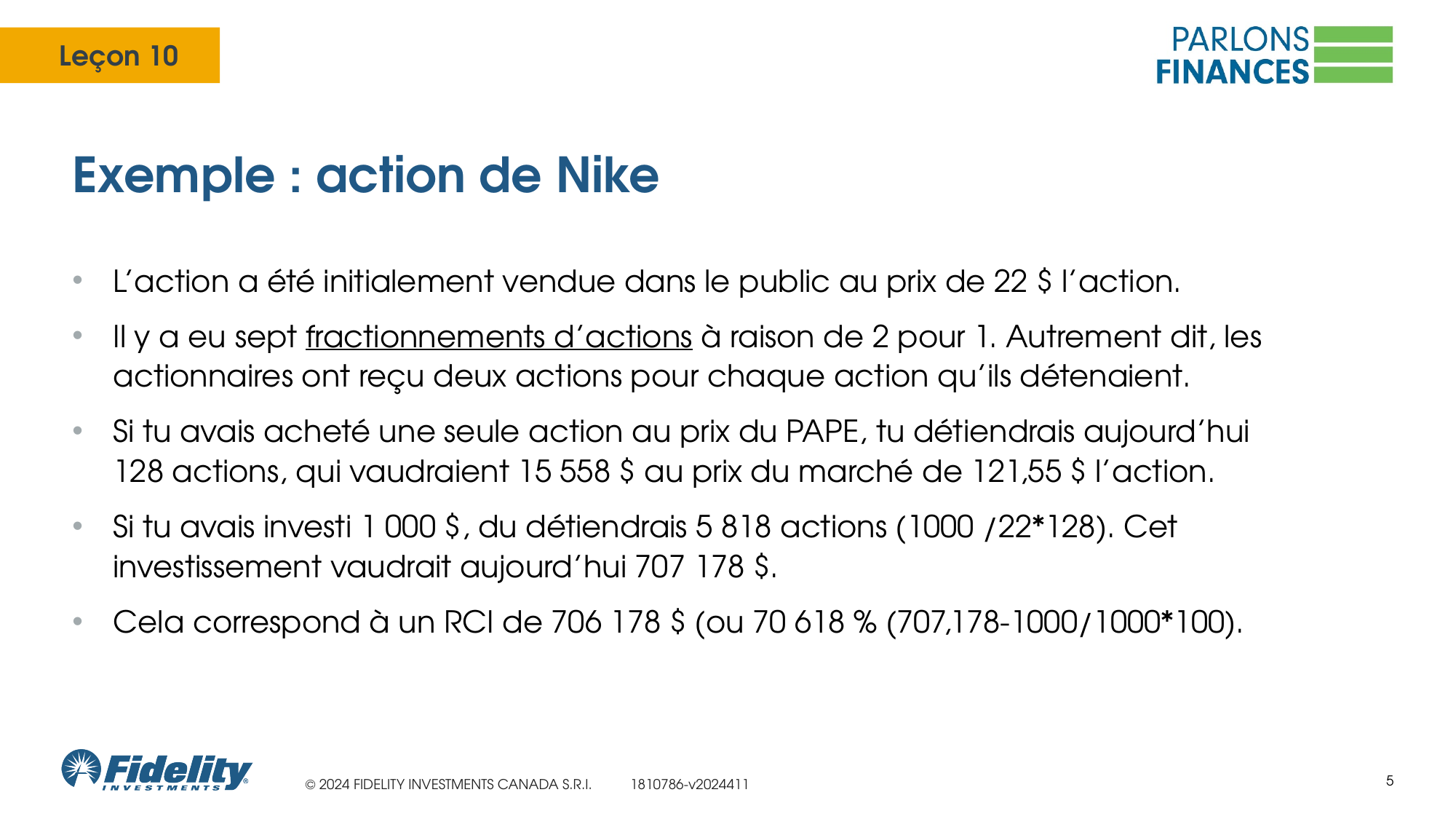

# Exemple : action de Nike
L’action a été initialement vendue dans le public au prix de 22 $ l’action.
Il y a eu sept fractionnements d’actions à raison de 2 pour 1. Autrement dit, les actionnaires ont reçu deux actions pour chaque action qu’ils détenaient.
Si tu avais acheté une seule action au prix du PAPE, tu détiendrais aujourd’hui 128 actions, qui vaudraient 15 558 $ au prix du marché de 121,55 $ l’action.
Si tu avais investi 1 000 $, du détiendrais 5 818 actions (1000 /22*128). Cet investissement vaudrait aujourd’hui 707 178 $.
Cela correspond à un RCI de 706 178 $ (ou 70 618 % (707,178-1000/1000*100).
5